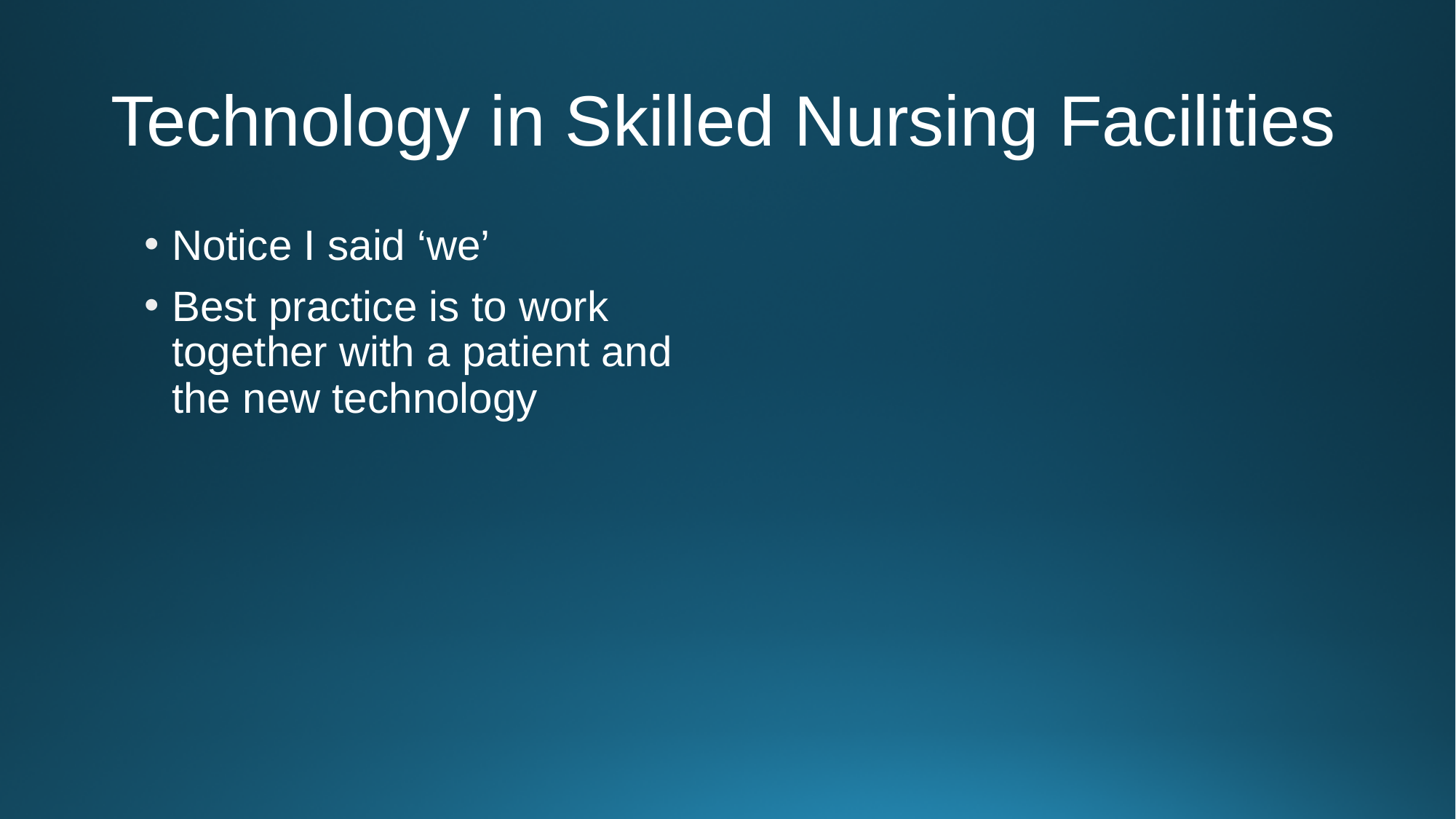

# Technology in Skilled Nursing Facilities
Notice I said ‘we’
Best practice is to work together with a patient and the new technology